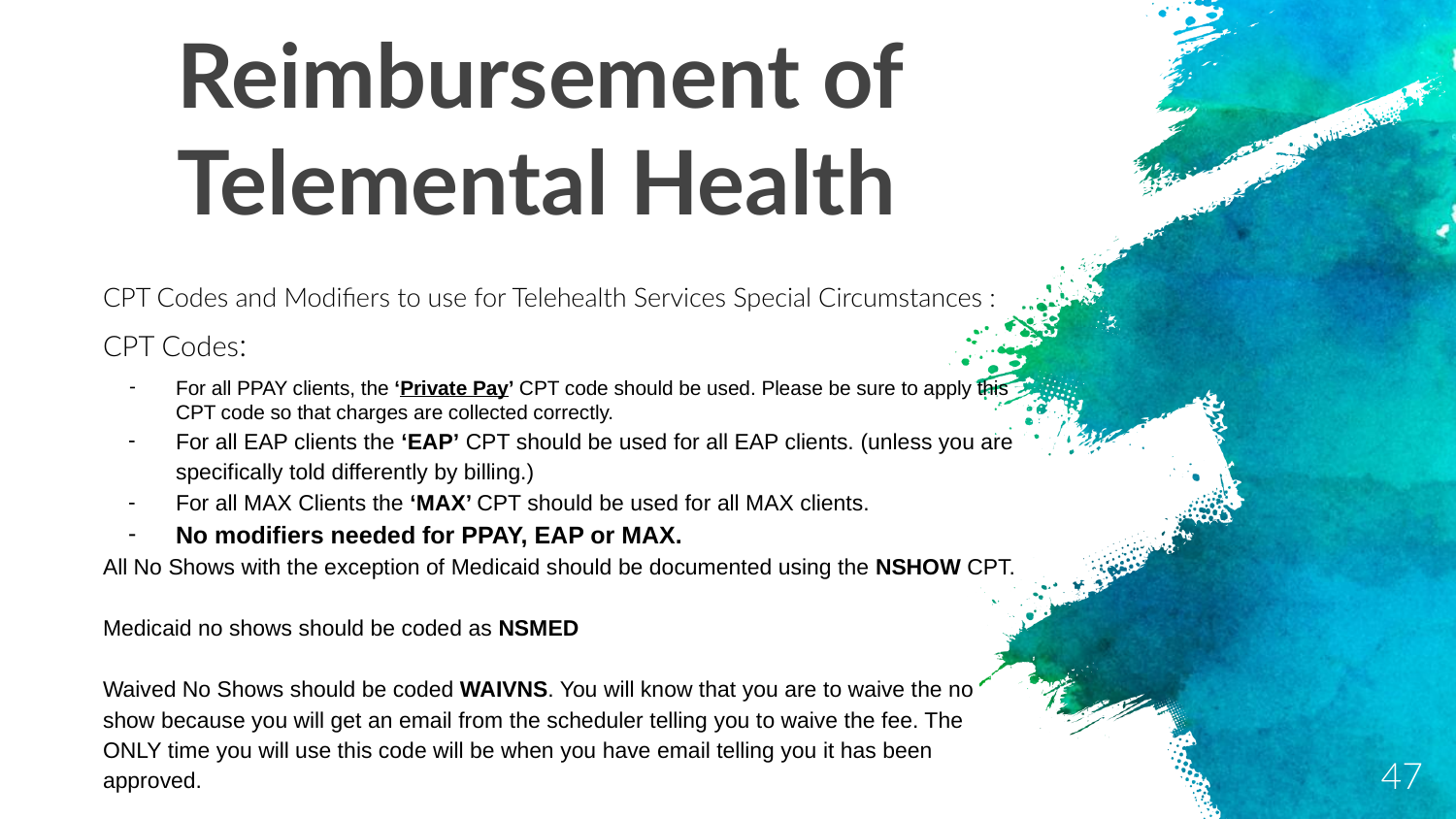

# Reimbursement of Telemental Health
CPT Codes and Modifiers to use for Telehealth Services Special Circumstances :
CPT Codes:
For all PPAY clients, the ‘Private Pay’ CPT code should be used. Please be sure to apply this CPT code so that charges are collected correctly.
For all EAP clients the ‘EAP’ CPT should be used for all EAP clients. (unless you are specifically told differently by billing.)
For all MAX Clients the ‘MAX’ CPT should be used for all MAX clients.
No modifiers needed for PPAY, EAP or MAX.
All No Shows with the exception of Medicaid should be documented using the NSHOW CPT.

Medicaid no shows should be coded as NSMED

Waived No Shows should be coded WAIVNS. You will know that you are to waive the no show because you will get an email from the scheduler telling you to waive the fee. The ONLY time you will use this code will be when you have email telling you it has been approved.

47